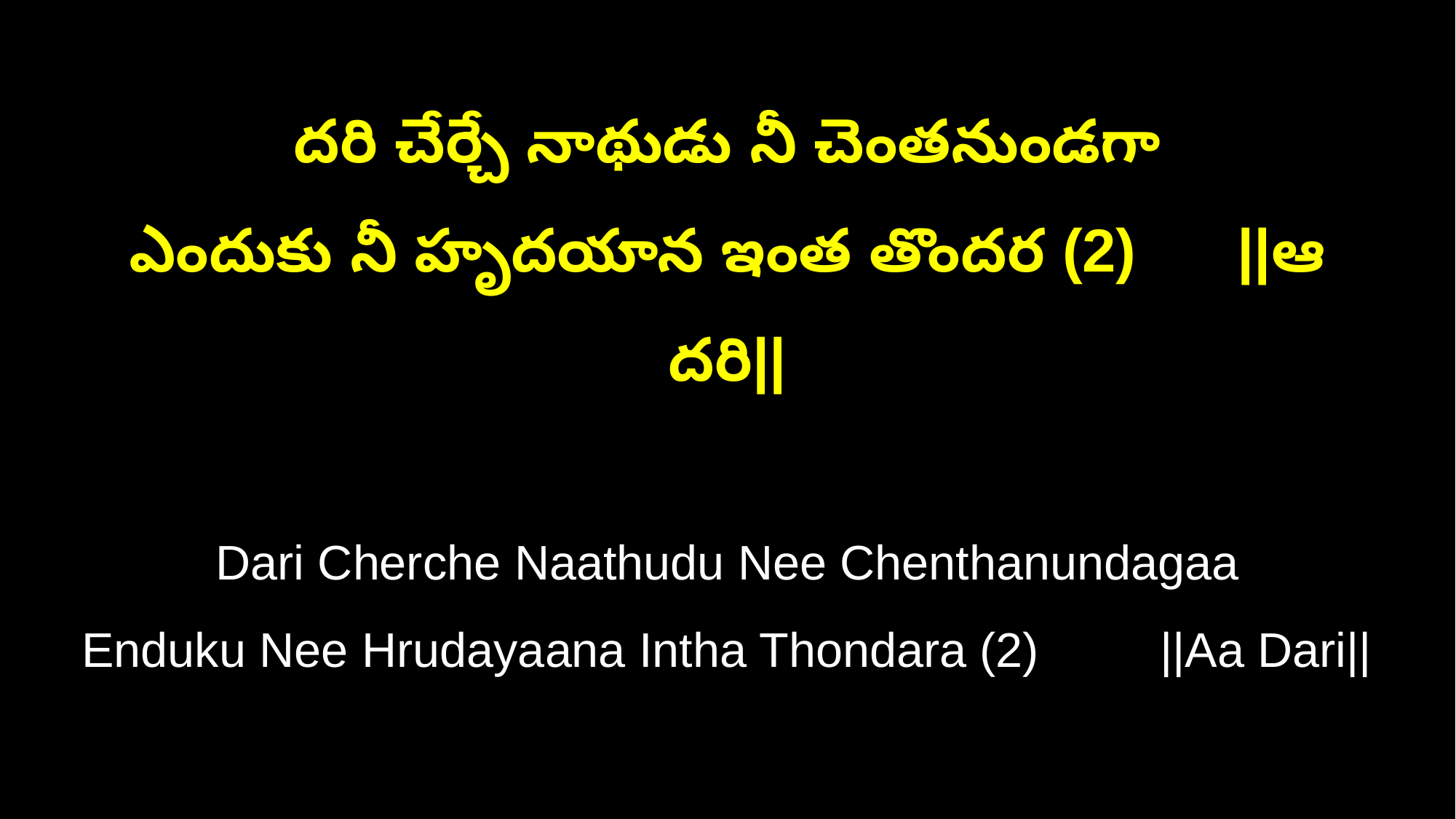

దరి చేర్చే నాథుడు నీ చెంతనుండగా
ఎందుకు నీ హృదయాన ఇంత తొందర (2)      ||ఆ దరి||
Dari Cherche Naathudu Nee Chenthanundagaa
Enduku Nee Hrudayaana Intha Thondara (2)         ||Aa Dari||